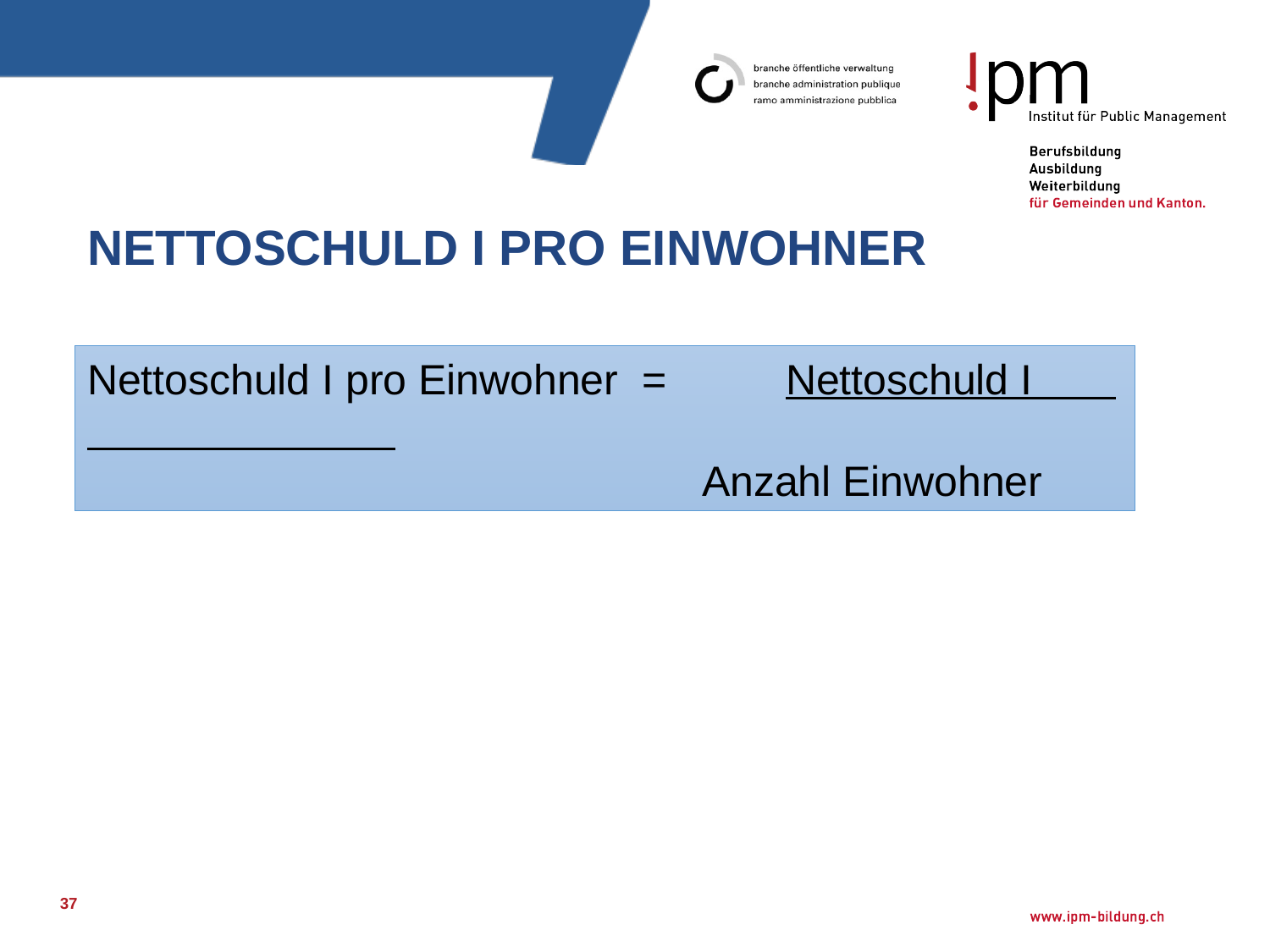

Nettoschuld I pro einwohner
Nettoschuld I pro Einwohner  =          Nettoschuld I
				         Anzahl Einwohner
37